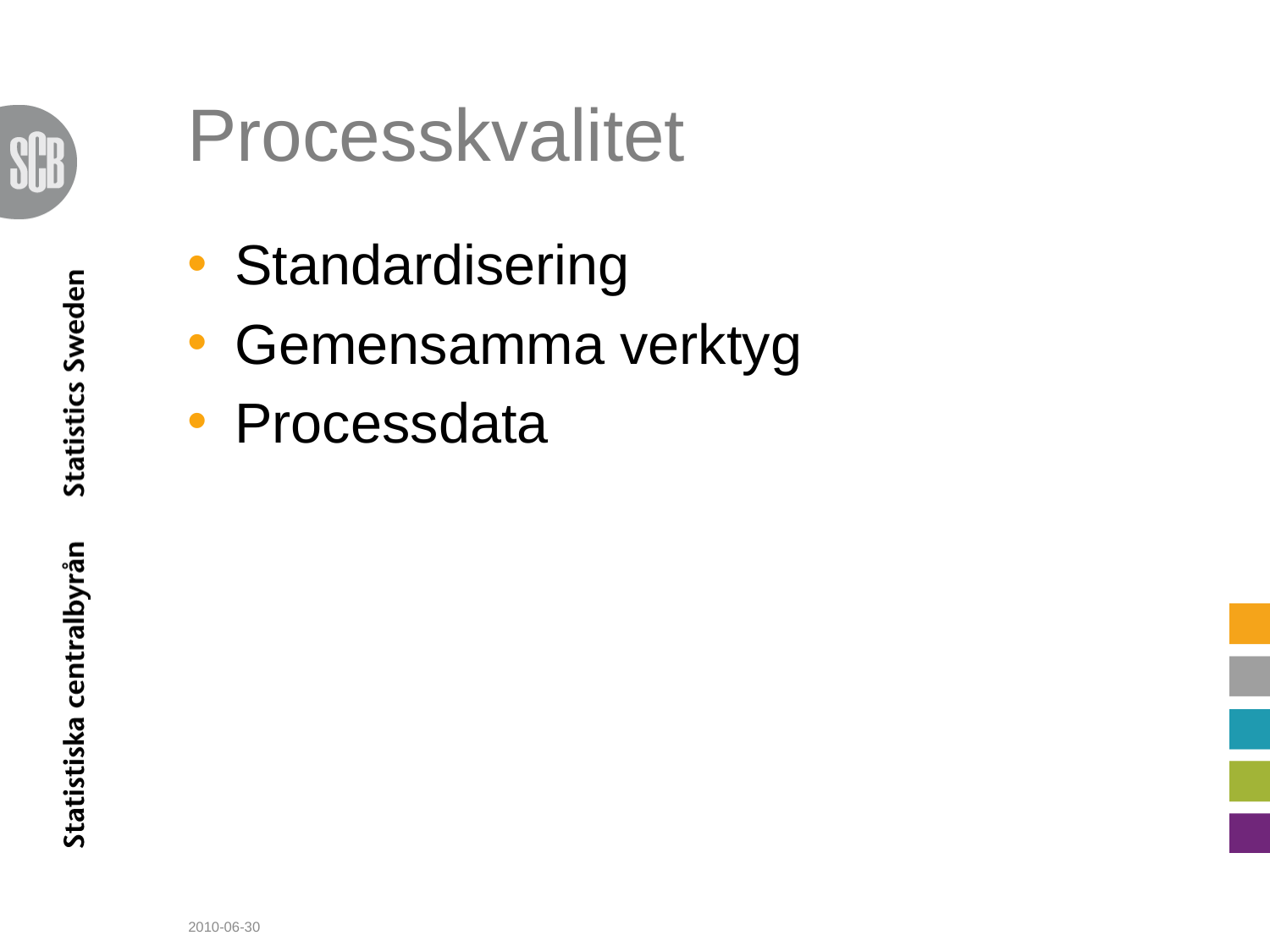

# Processkvalitet
Standardisering
Gemensamma verktyg
Processdata
2010-06-30